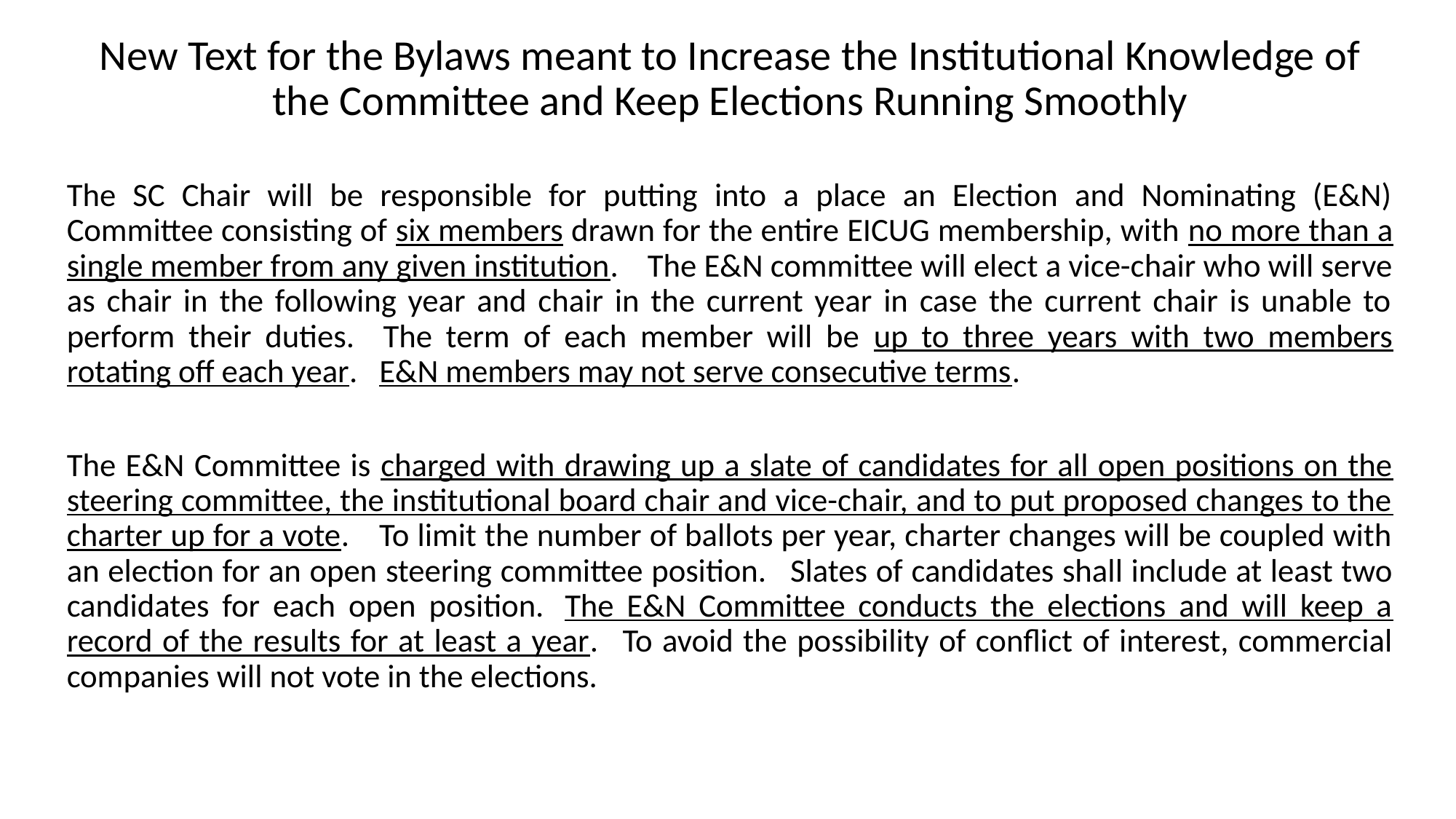

# New Text for the Bylaws meant to Increase the Institutional Knowledge of the Committee and Keep Elections Running Smoothly
The SC Chair will be responsible for putting into a place an Election and Nominating (E&N) Committee consisting of six members drawn for the entire EICUG membership, with no more than a single member from any given institution.    The E&N committee will elect a vice-chair who will serve as chair in the following year and chair in the current year in case the current chair is unable to perform their duties.   The term of each member will be up to three years with two members rotating off each year.   E&N members may not serve consecutive terms.

The E&N Committee is charged with drawing up a slate of candidates for all open positions on the steering committee, the institutional board chair and vice-chair, and to put proposed changes to the charter up for a vote.    To limit the number of ballots per year, charter changes will be coupled with an election for an open steering committee position.   Slates of candidates shall include at least two candidates for each open position.  The E&N Committee conducts the elections and will keep a record of the results for at least a year.   To avoid the possibility of conflict of interest, commercial companies will not vote in the elections.